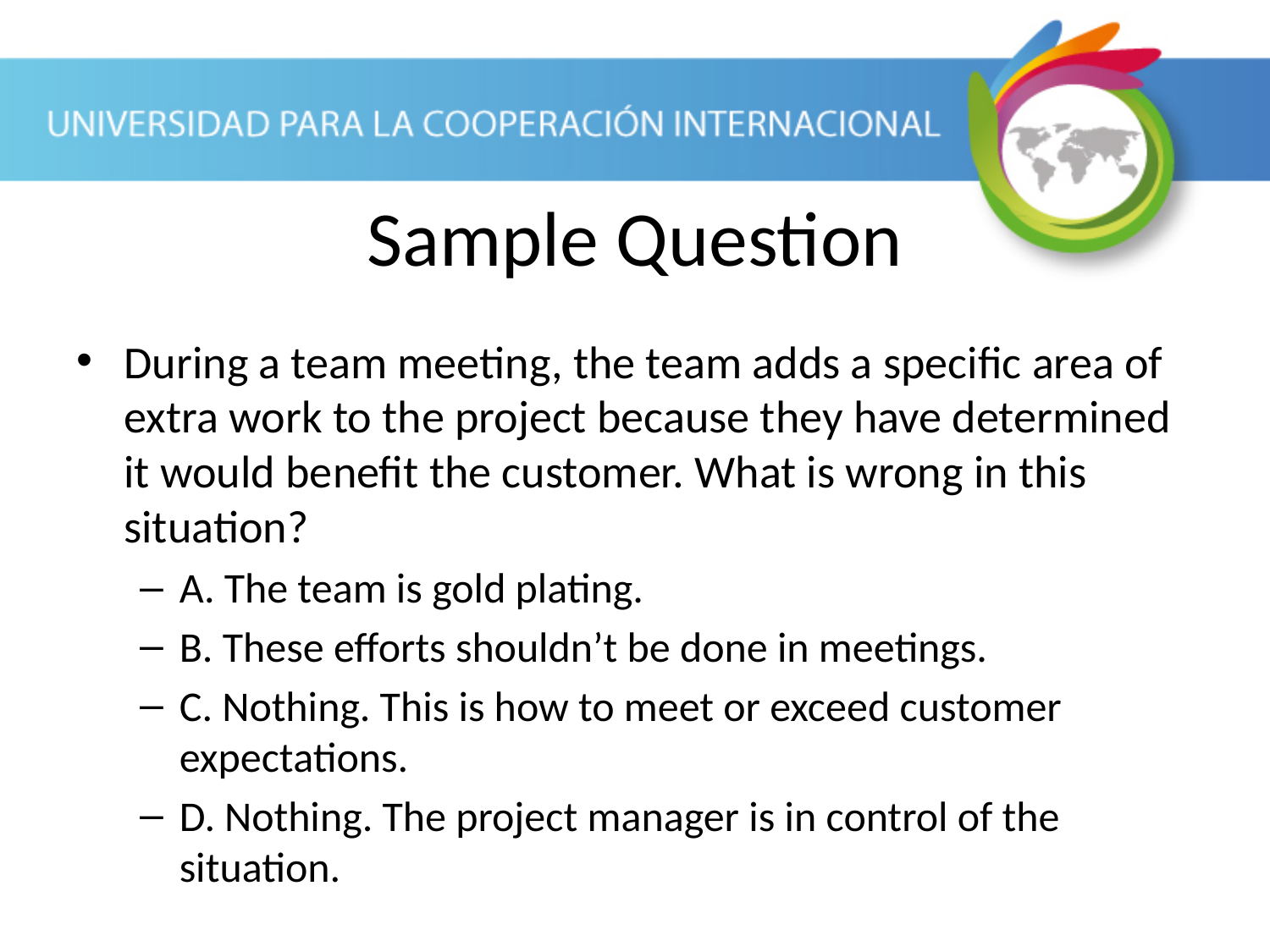

Sample Question
During a team meeting, the team adds a specific area of extra work to the project because they have determined it would benefit the customer. What is wrong in this situation?
A. The team is gold plating.
B. These efforts shouldn’t be done in meetings.
C. Nothing. This is how to meet or exceed customer expectations.
D. Nothing. The project manager is in control of the situation.